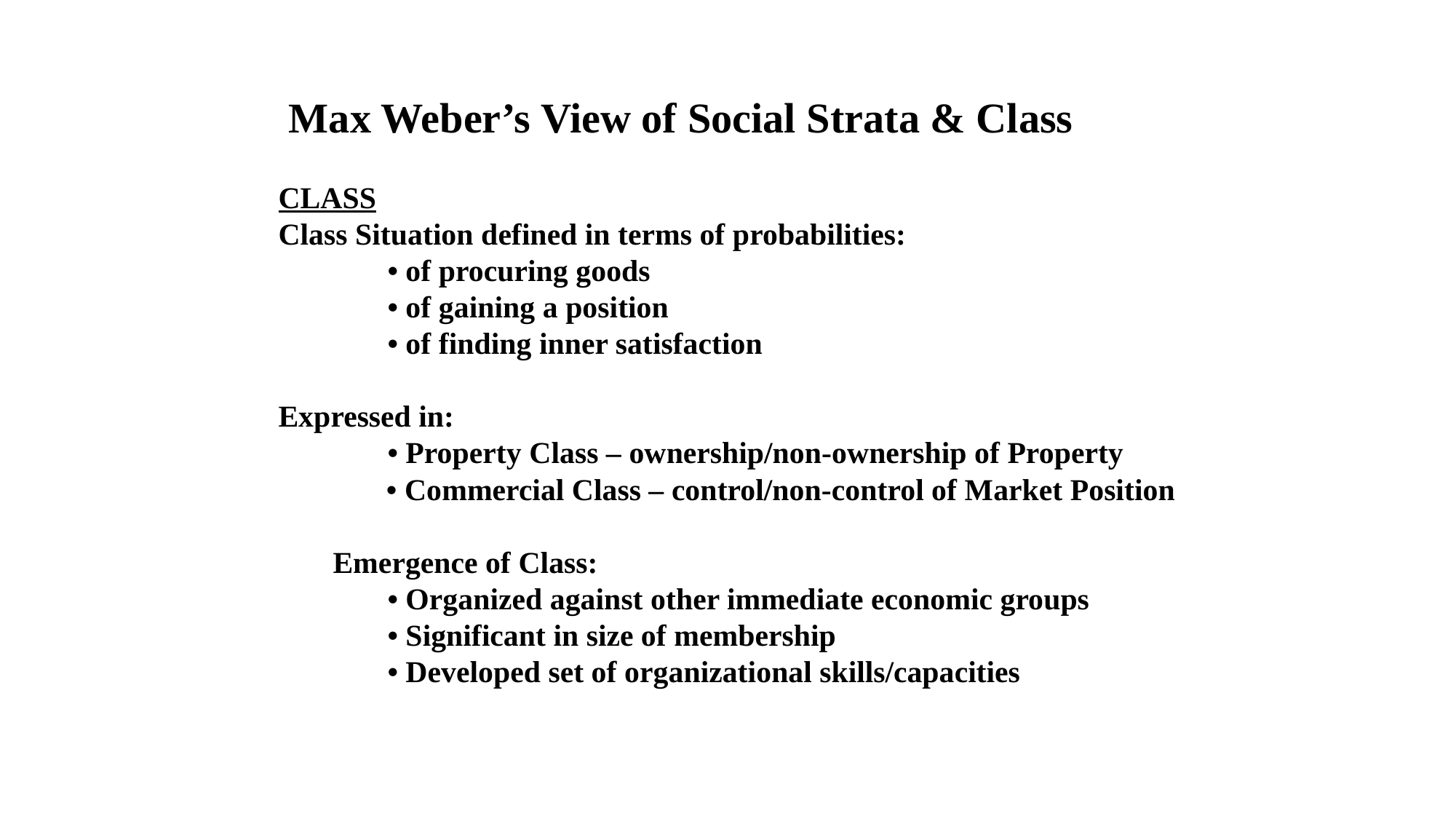

Max Weber’s View of Social Strata & Class
CLASS
Class Situation defined in terms of probabilities:
	• of procuring goods
	• of gaining a position
	• of finding inner satisfaction

Expressed in:
	• Property Class – ownership/non-ownership of Property
       • Commercial Class – control/non-control of Market Position

Emergence of Class:
	• Organized against other immediate economic groups
	• Significant in size of membership
	• Developed set of organizational skills/capacities